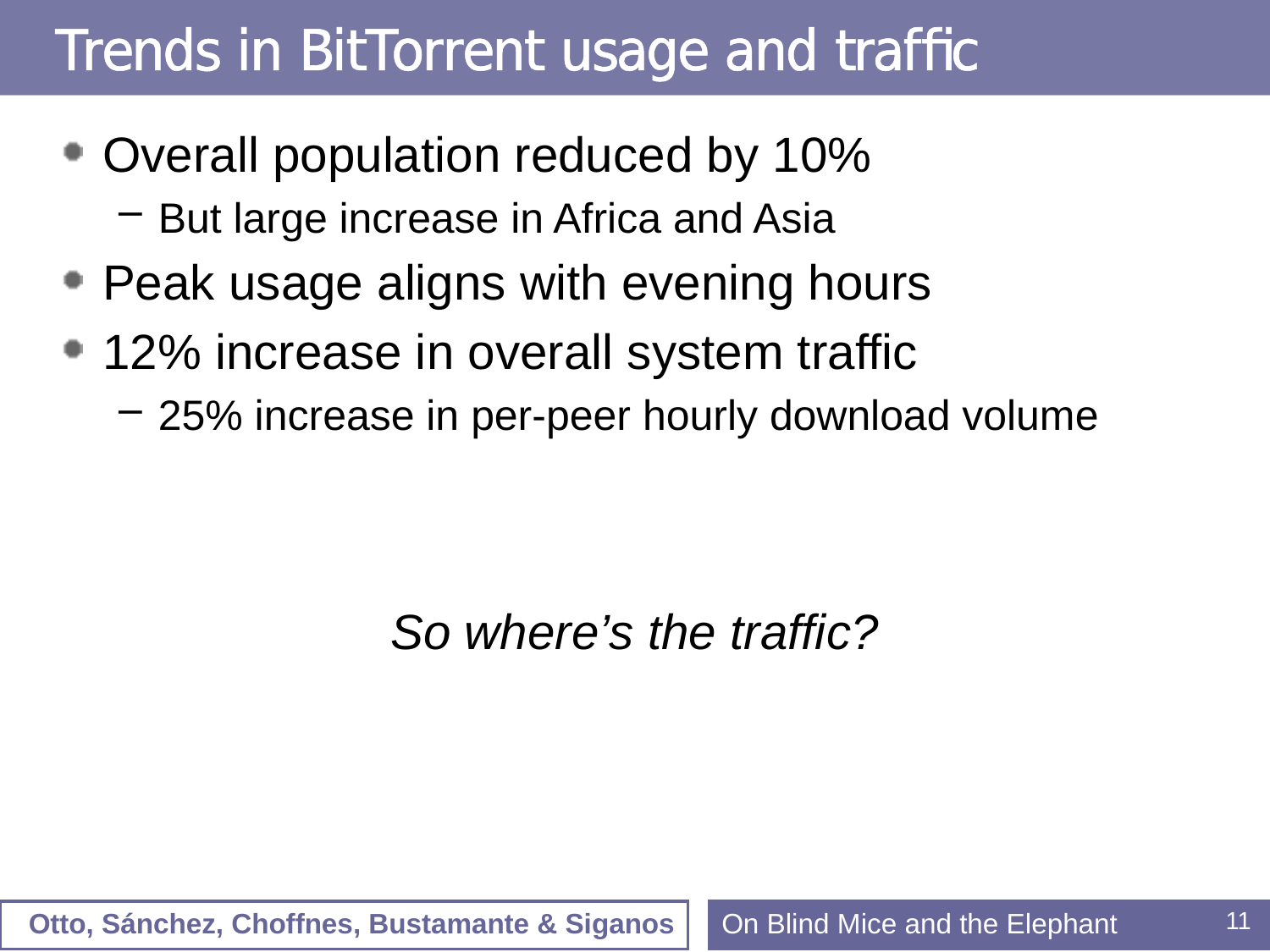

# Trends in BitTorrent usage and traffic
Overall population reduced by 10%
But large increase in Africa and Asia
Peak usage aligns with evening hours
12% increase in overall system traffic
25% increase in per-peer hourly download volume

So where’s the traffic?

On Blind Mice and the Elephant